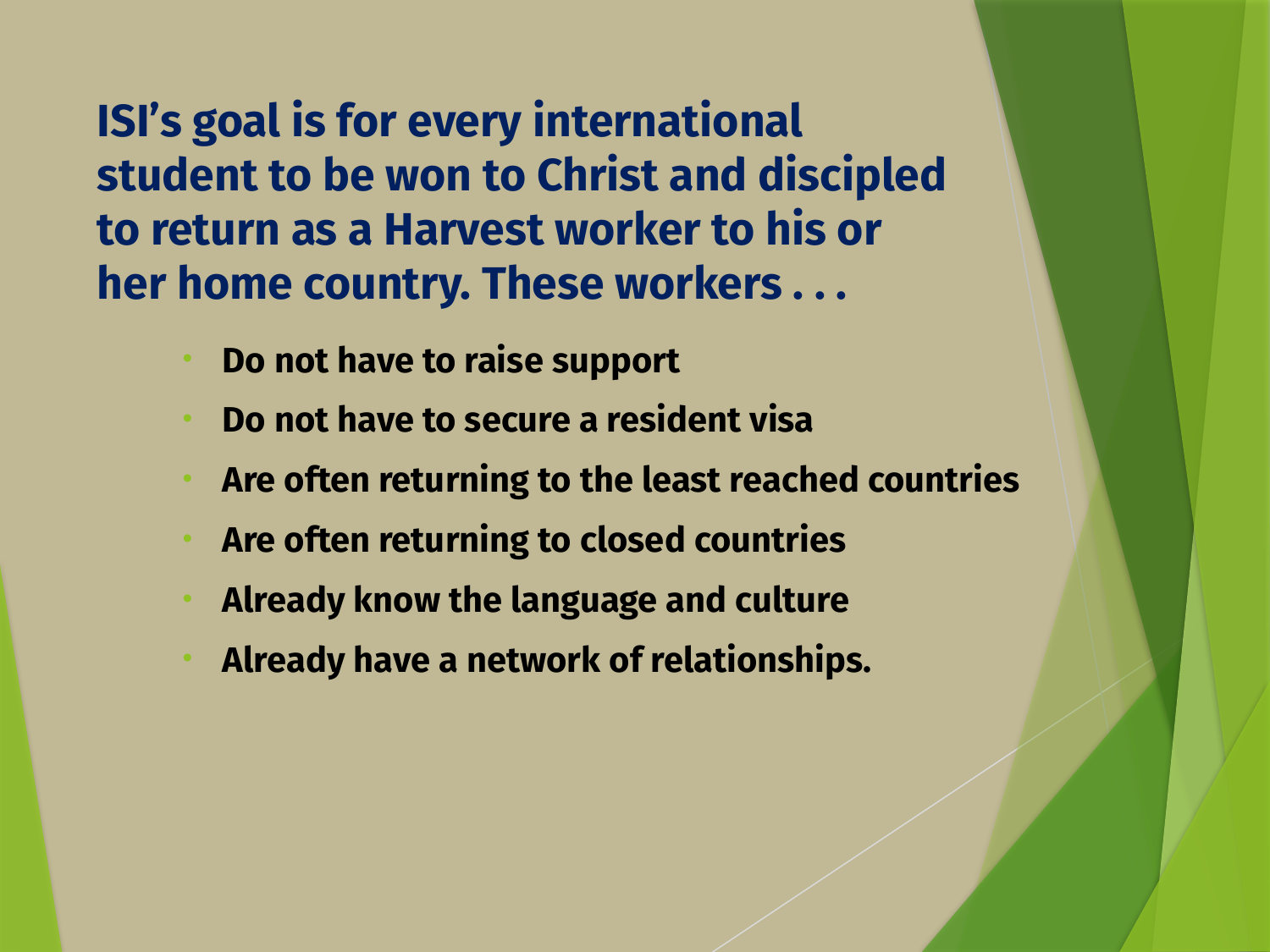

# ISI’s goal is for every international student to be won to Christ and discipled to return as a Harvest worker to his or her home country. These workers . . .

Do not have to raise support
Do not have to secure a resident visa
Are often returning to the least reached countries
Are often returning to closed countries
Already know the language and culture
Already have a network of relationships.